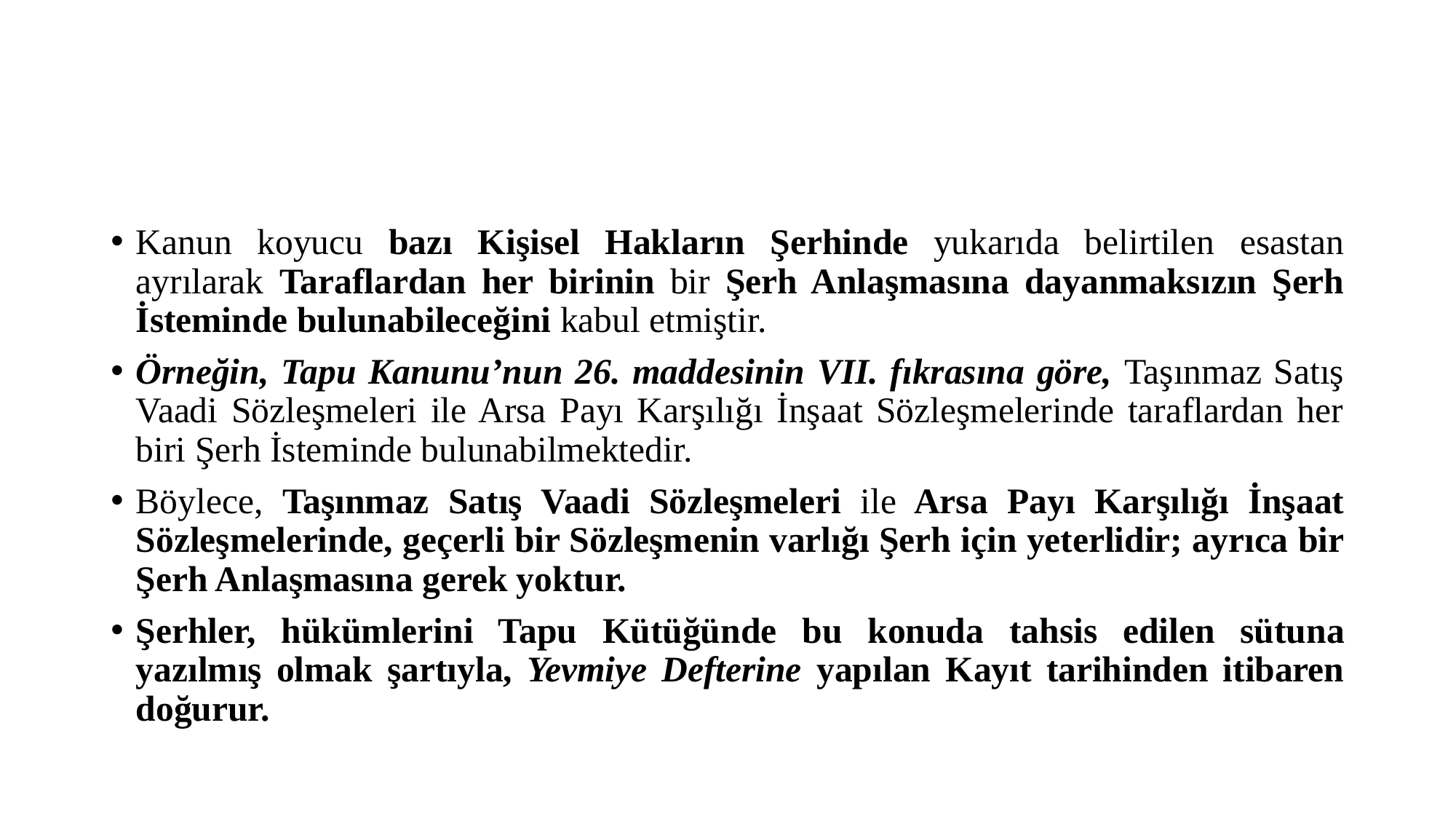

#
Kanun koyucu bazı Kişisel Hakların Şerhinde yukarıda belirtilen esastan ayrılarak Taraflardan her birinin bir Şerh Anlaşmasına dayanmaksızın Şerh İsteminde bulunabileceğini kabul etmiştir.
Örneğin, Tapu Kanunu’nun 26. maddesinin VII. fıkrasına göre, Taşınmaz Satış Vaadi Sözleşmeleri ile Arsa Payı Karşılığı İnşaat Sözleşmelerinde taraflardan her biri Şerh İsteminde bulunabilmektedir.
Böylece, Taşınmaz Satış Vaadi Sözleşmeleri ile Arsa Payı Karşılığı İnşaat Sözleşmelerinde, geçerli bir Sözleşmenin varlığı Şerh için yeterlidir; ayrıca bir Şerh Anlaşmasına gerek yoktur.
Şerhler, hükümlerini Tapu Kütüğünde bu konuda tahsis edilen sütuna yazılmış olmak şartıyla, Yevmiye Defterine yapılan Kayıt tarihinden itibaren doğurur.